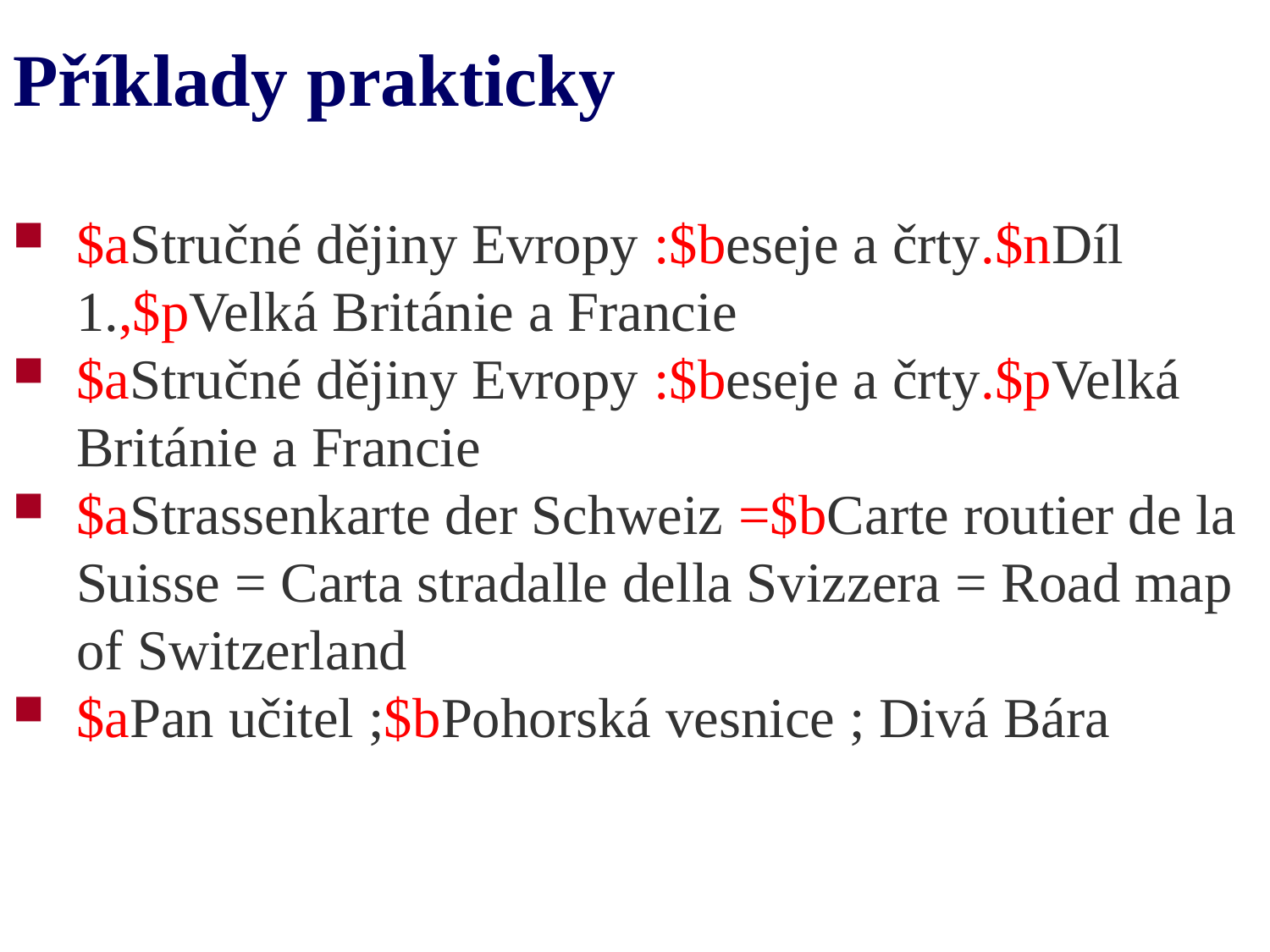

# Příklady prakticky
$aStručné dějiny Evropy :$beseje a črty.$nDíl 1.,$pVelká Británie a Francie
$aStručné dějiny Evropy :$beseje a črty.$pVelká Británie a Francie
$aStrassenkarte der Schweiz =$bCarte routier de la Suisse = Carta stradalle della Svizzera = Road map of Switzerland
$aPan učitel ;$bPohorská vesnice ; Divá Bára